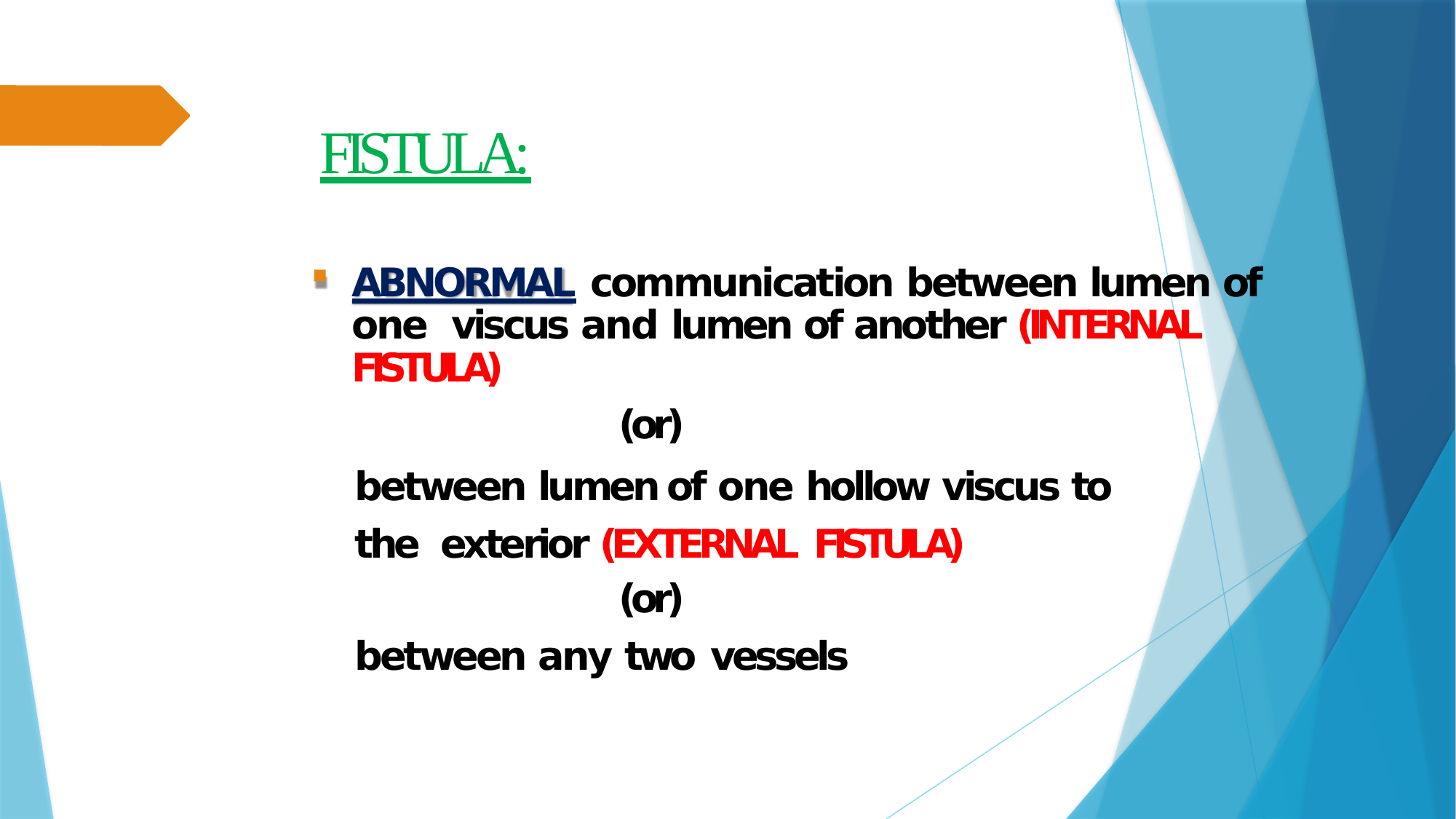

# FISTULA:

ABNORMAL communication between lumen of one  viscus and lumen of another (INTERNAL FISTULA)
(or)
between lumen of one hollow viscus to the  exterior (EXTERNAL FISTULA)
(or)
between any two vessels